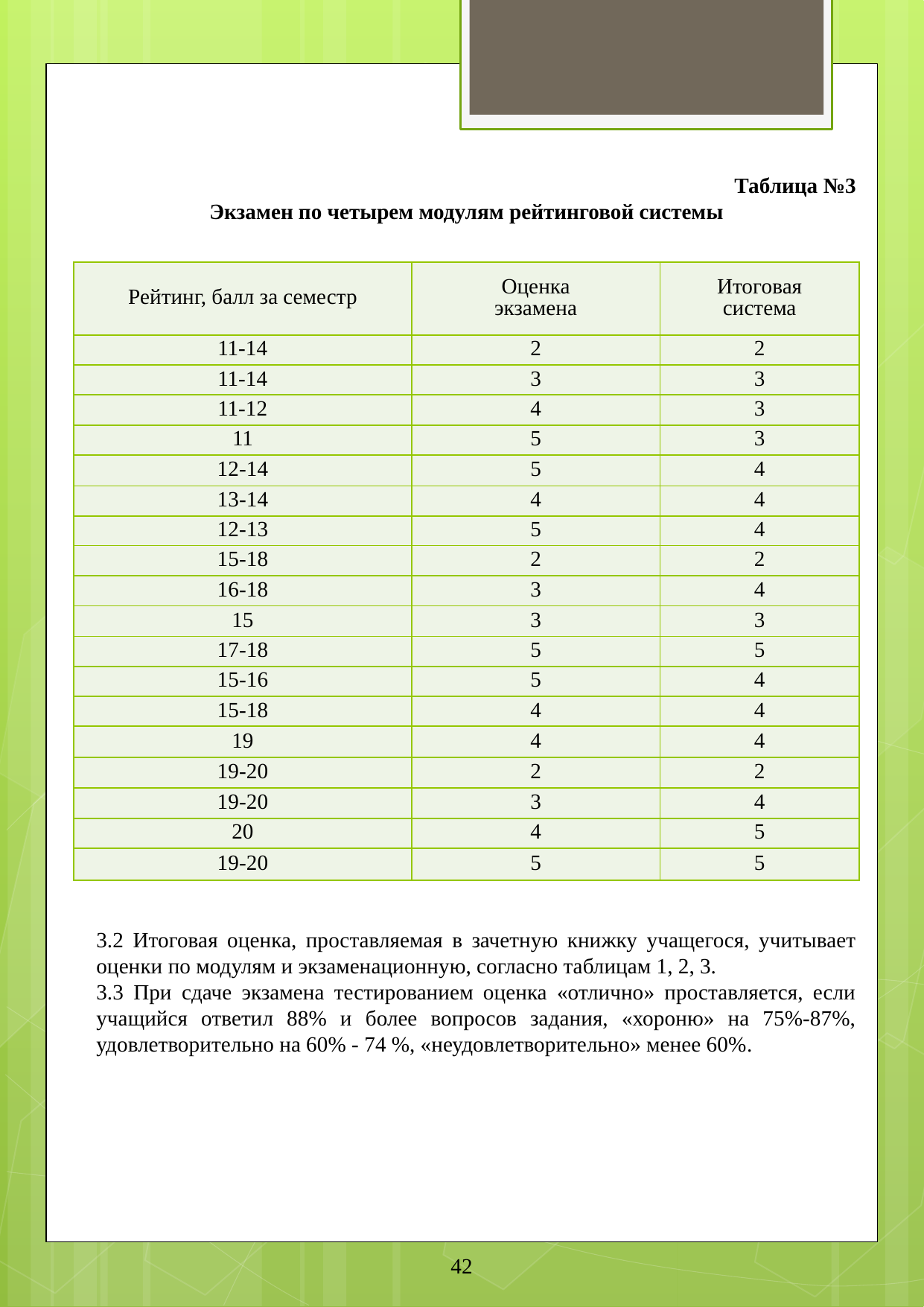

Таблица №3
Экзамен по четырем модулям рейтинговой системы
| Рейтинг, балл за семестр | Оценка экзамена | Итоговая система |
| --- | --- | --- |
| 11-14 | 2 | 2 |
| 11-14 | 3 | 3 |
| 11-12 | 4 | 3 |
| 11 | 5 | 3 |
| 12-14 | 5 | 4 |
| 13-14 | 4 | 4 |
| 12-13 | 5 | 4 |
| 15-18 | 2 | 2 |
| 16-18 | 3 | 4 |
| 15 | 3 | 3 |
| 17-18 | 5 | 5 |
| 15-16 | 5 | 4 |
| 15-18 | 4 | 4 |
| 19 | 4 | 4 |
| 19-20 | 2 | 2 |
| 19-20 | 3 | 4 |
| 20 | 4 | 5 |
| 19-20 | 5 | 5 |
3.2 Итоговая оценка, проставляемая в зачетную книжку учащегося, учитывает оценки по модулям и экзаменационную, согласно таблицам 1, 2, 3.
3.3 При сдаче экзамена тестированием оценка «отлично» проставляется, если учащийся ответил 88% и более вопросов задания, «хороню» на 75%-87%, удовлетворительно на 60% - 74 %, «неудовлетворительно» менее 60%.
42